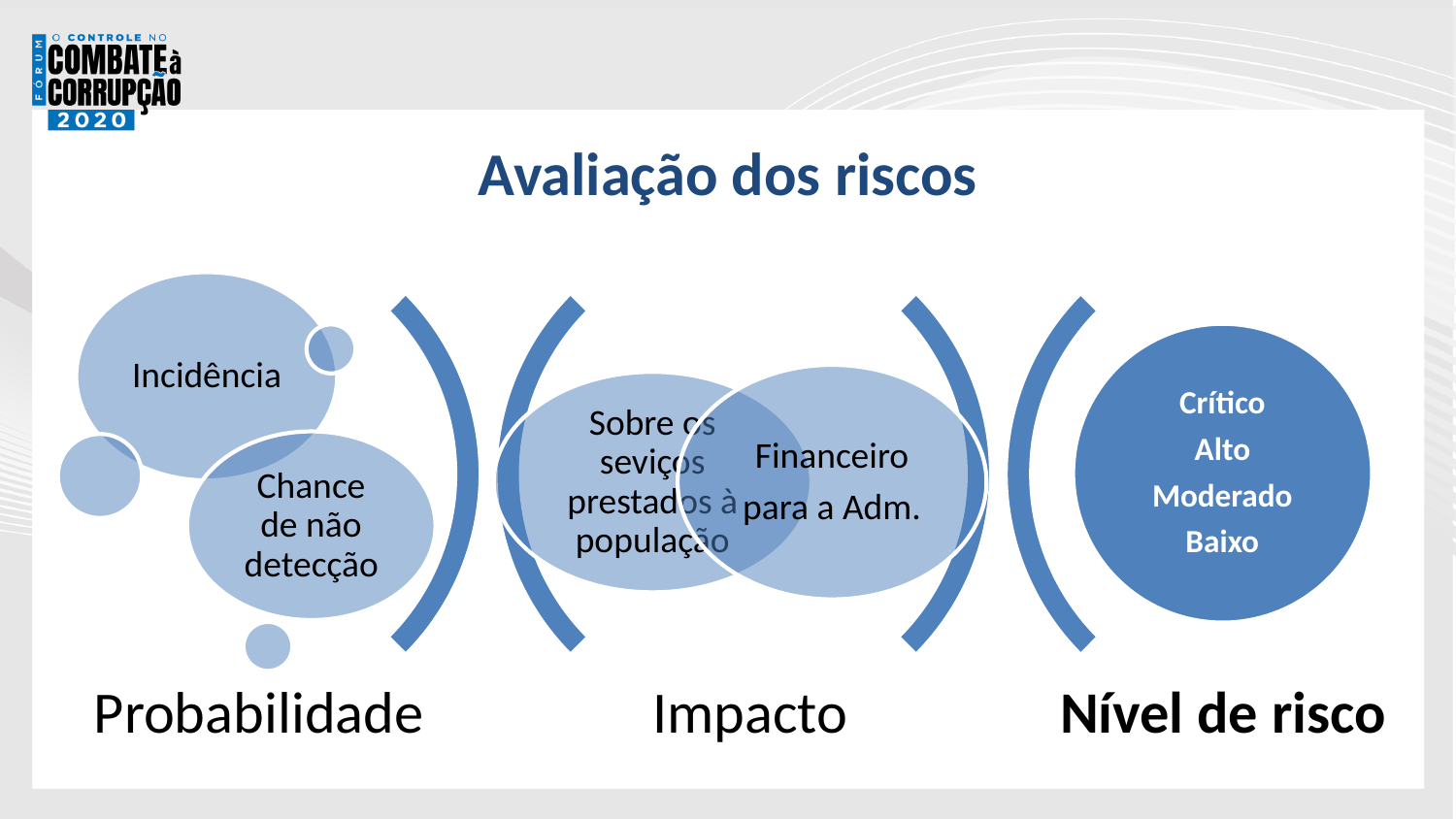

# Avaliação dos riscos
Impacto
Nível de risco
Sobre os seviços prestados à população
Financeiro
para a Adm.
Incidência
Chance de não detecção
Crítico
Alto
Moderado
Baixo
Probabilidade